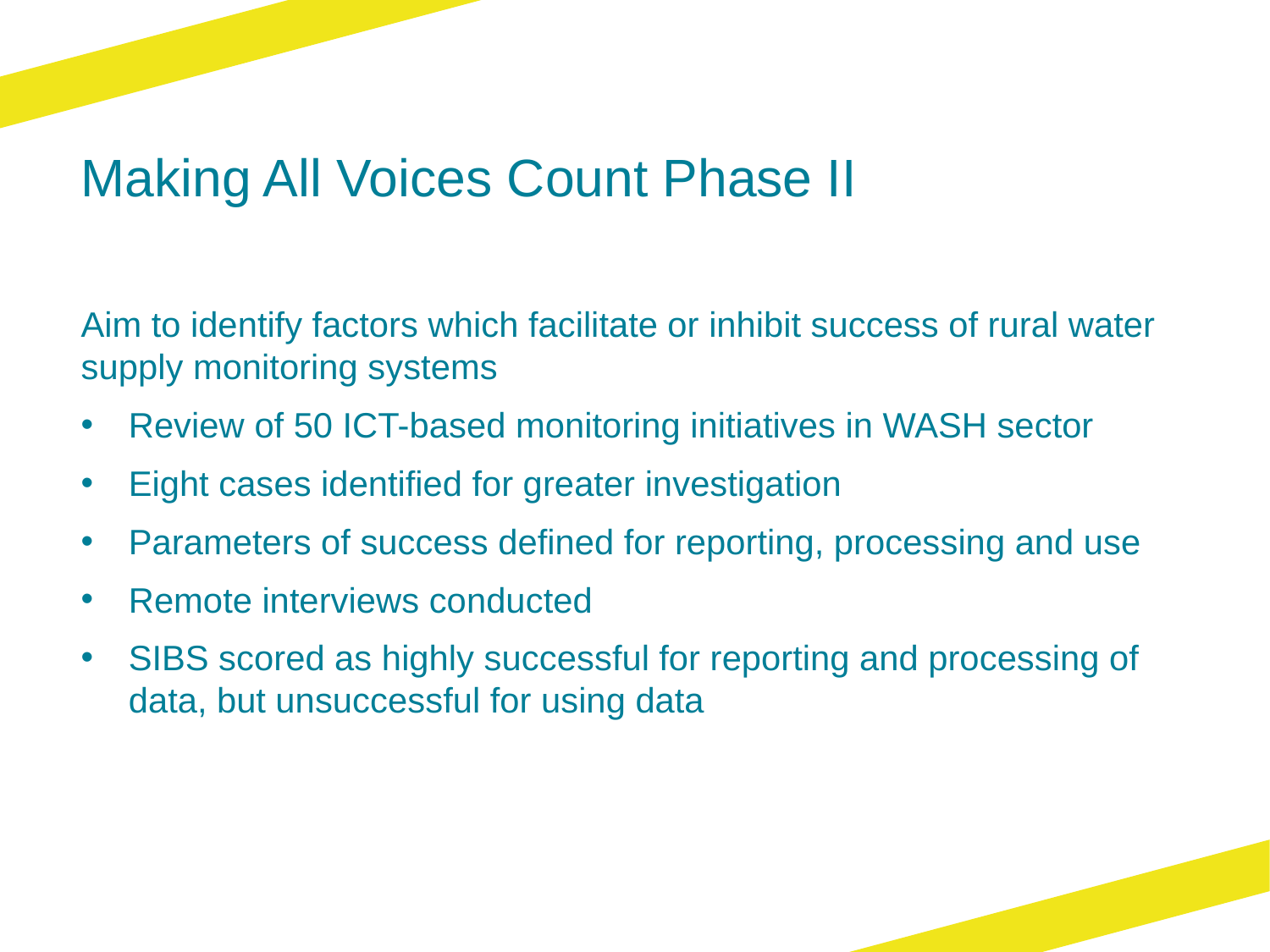

# Making All Voices Count Phase II
Aim to identify factors which facilitate or inhibit success of rural water supply monitoring systems
Review of 50 ICT-based monitoring initiatives in WASH sector
Eight cases identified for greater investigation
Parameters of success defined for reporting, processing and use
Remote interviews conducted
SIBS scored as highly successful for reporting and processing of data, but unsuccessful for using data